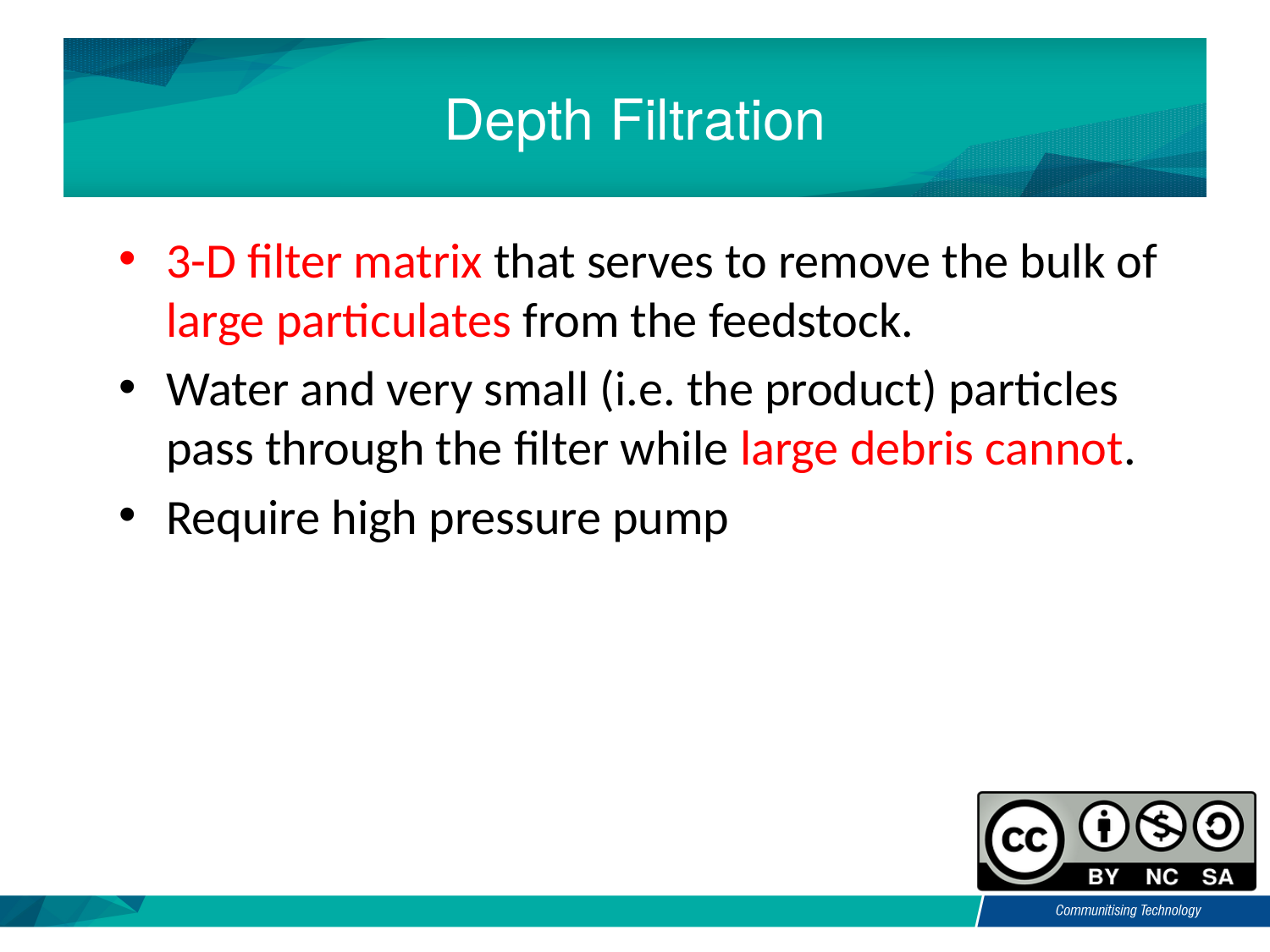

# Depth Filtration
3-D filter matrix that serves to remove the bulk of large particulates from the feedstock.
Water and very small (i.e. the product) particles pass through the filter while large debris cannot.
Require high pressure pump